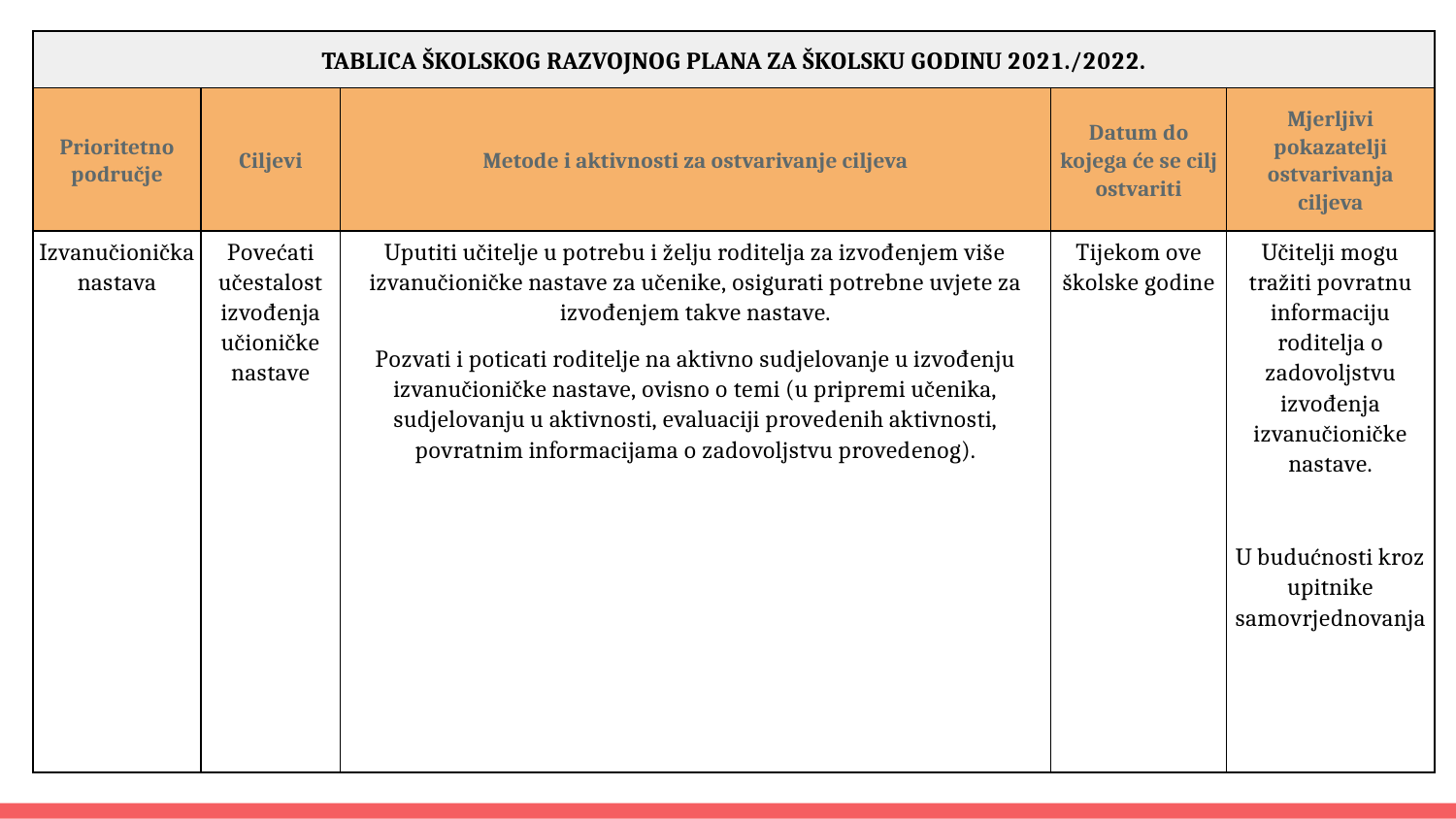

| TABLICA ŠKOLSKOG RAZVOJNOG PLANA ZA ŠKOLSKU GODINU 2021./2022. |  |  |  |  |
| --- | --- | --- | --- | --- |
| Prioritetno područje | Ciljevi | Metode i aktivnosti za ostvarivanje ciljeva | Datum do kojega će se cilj ostvariti | Mjerljivi pokazatelji ostvarivanja ciljeva |
| Izvanučionička nastava | Povećati učestalost izvođenja učioničke nastave | Uputiti učitelje u potrebu i želju roditelja za izvođenjem više izvanučioničke nastave za učenike, osigurati potrebne uvjete za izvođenjem takve nastave. Pozvati i poticati roditelje na aktivno sudjelovanje u izvođenju izvanučioničke nastave, ovisno o temi (u pripremi učenika, sudjelovanju u aktivnosti, evaluaciji provedenih aktivnosti, povratnim informacijama o zadovoljstvu provedenog). | Tijekom ove školske godine | Učitelji mogu tražiti povratnu informaciju roditelja o zadovoljstvu izvođenja izvanučioničke nastave. U budućnosti kroz upitnike samovrjednovanja |